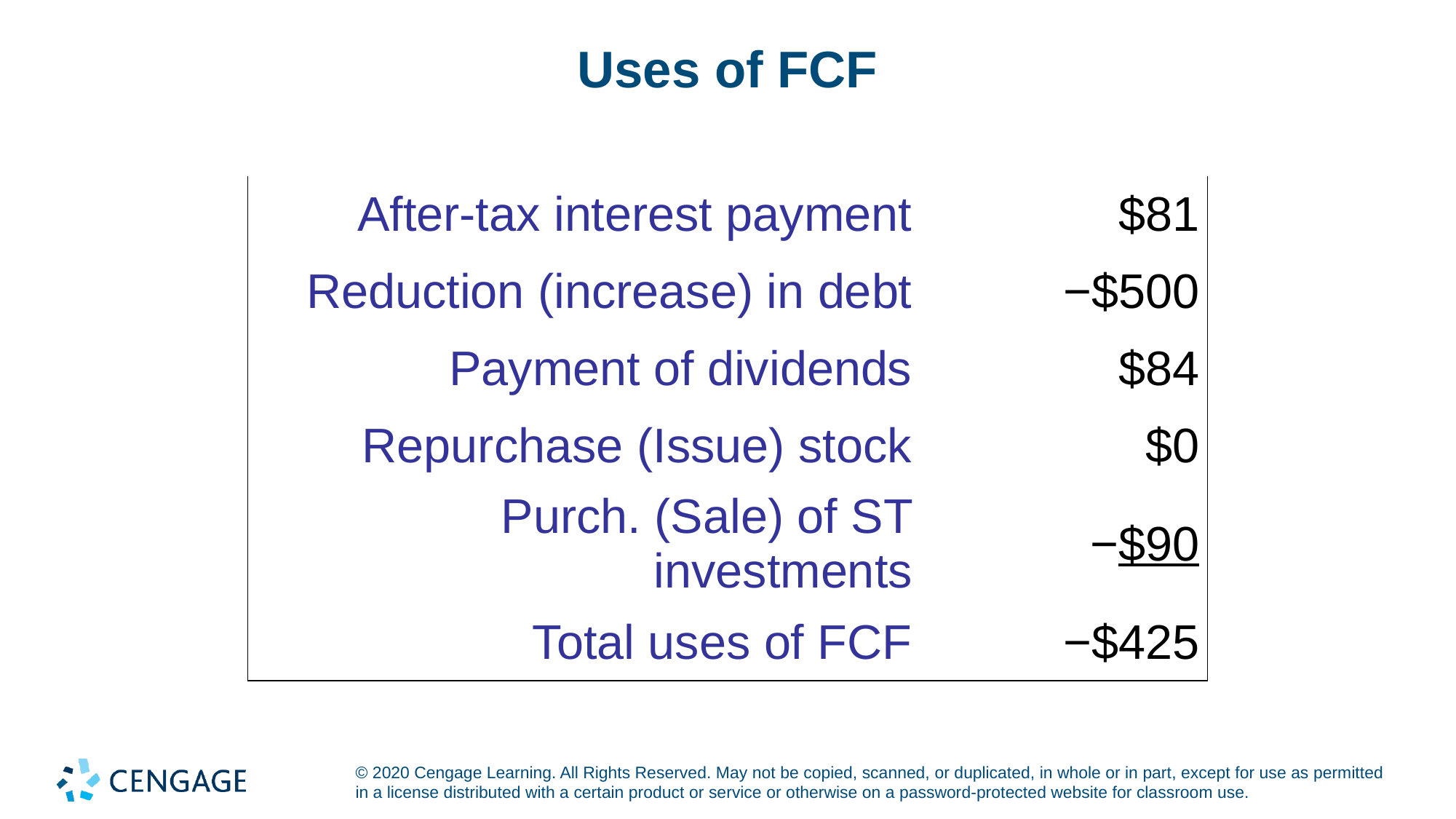

# Uses of FCF
| After-tax interest payment | $81 |
| --- | --- |
| Reduction (increase) in debt | −$500 |
| Payment of dividends | $84 |
| Repurchase (Issue) stock | $0 |
| Purch. (Sale) of ST investments | −$90 |
| Total uses of FCF | −$425 |